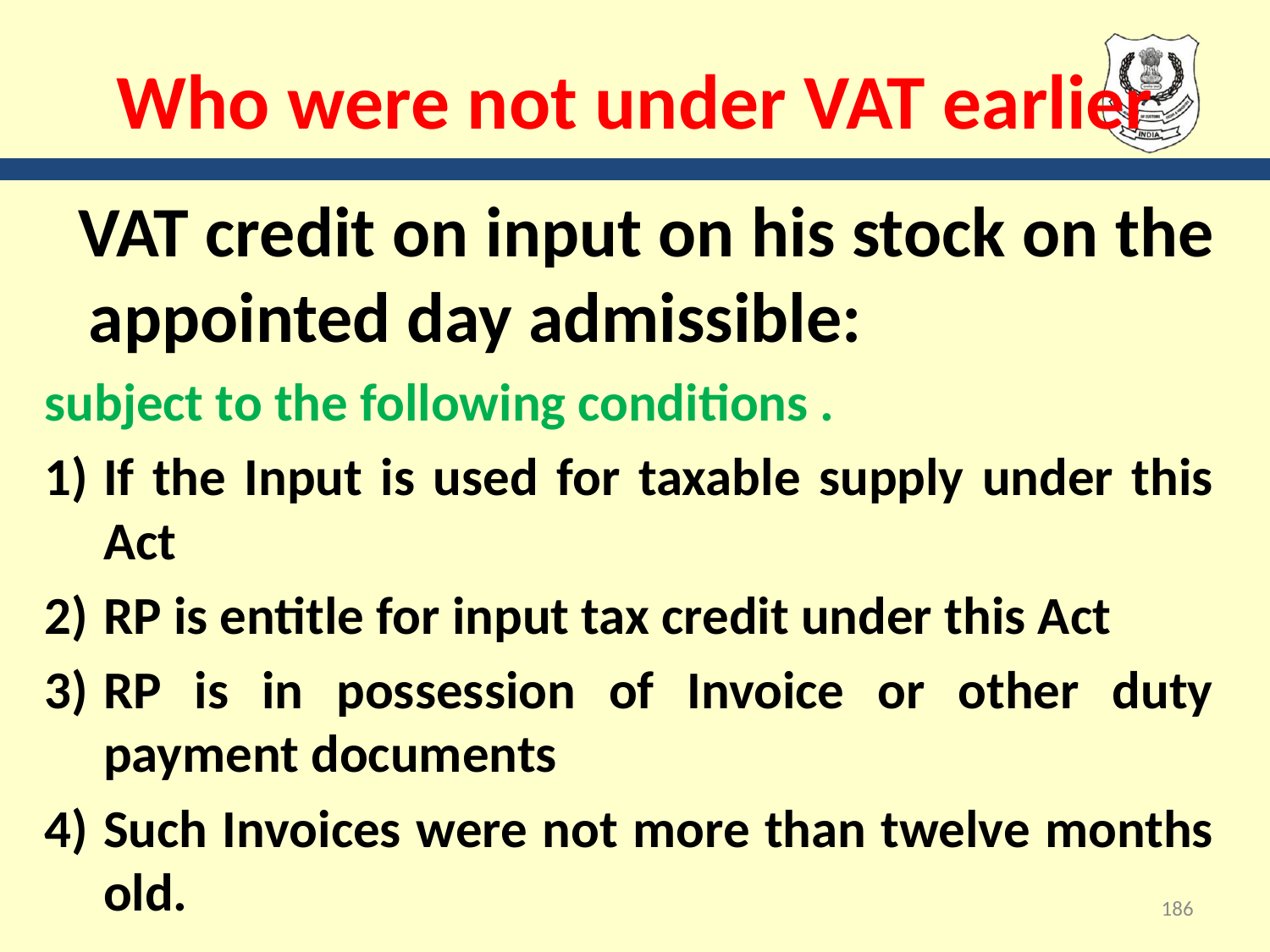

# Who were not under VAT earlier
  VAT credit on input on his stock on the appointed day admissible:
subject to the following conditions .
If the Input is used for taxable supply under this Act
RP is entitle for input tax credit under this Act
RP is in possession of Invoice or other duty payment documents
Such Invoices were not more than twelve months old.

186